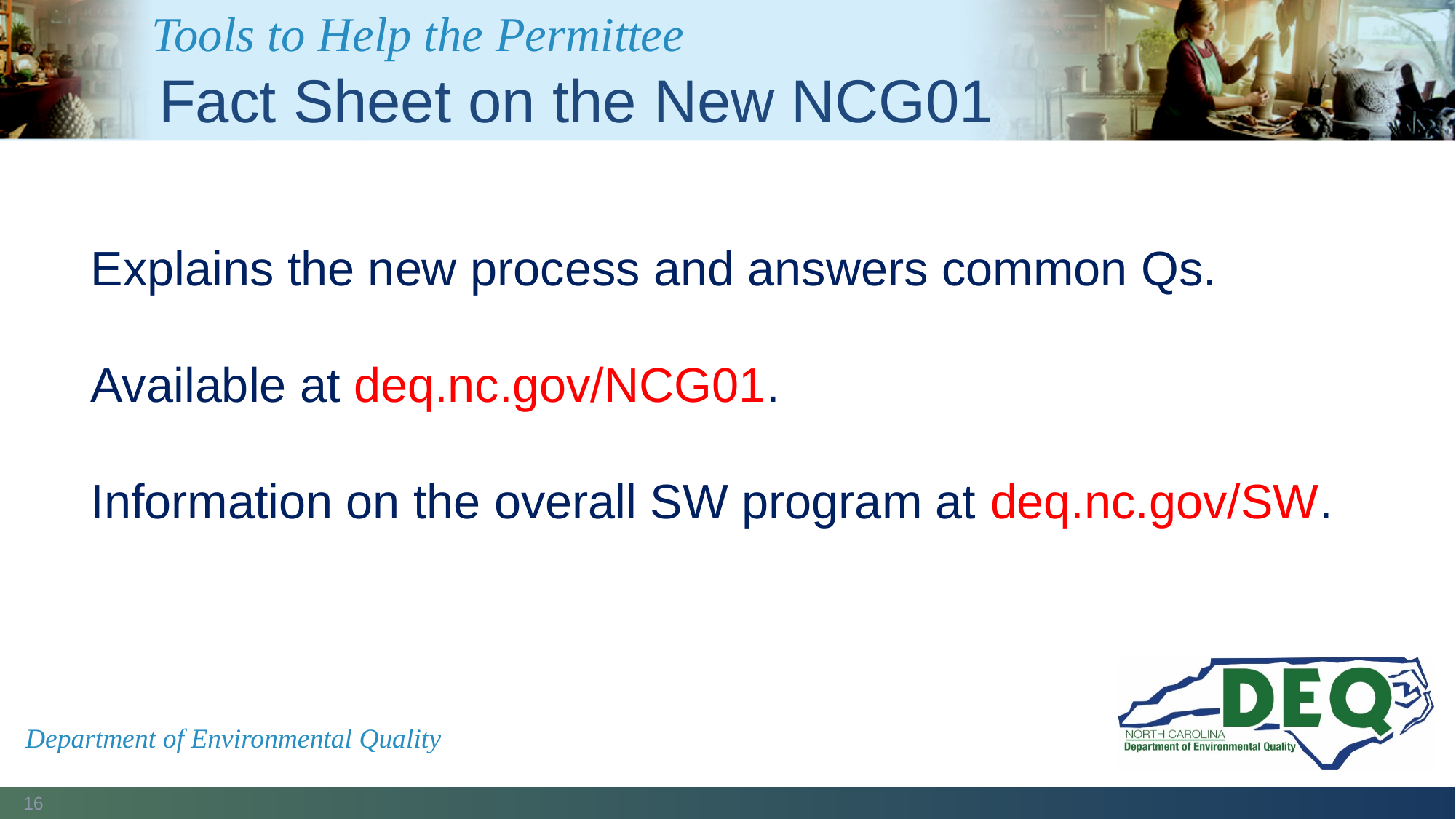

# Tools to Help the Permittee
Fact Sheet on the New NCG01
Explains the new process and answers common Qs.

Available at deq.nc.gov/NCG01.

Information on the overall SW program at deq.nc.gov/SW.
Department of Environmental Quality
16